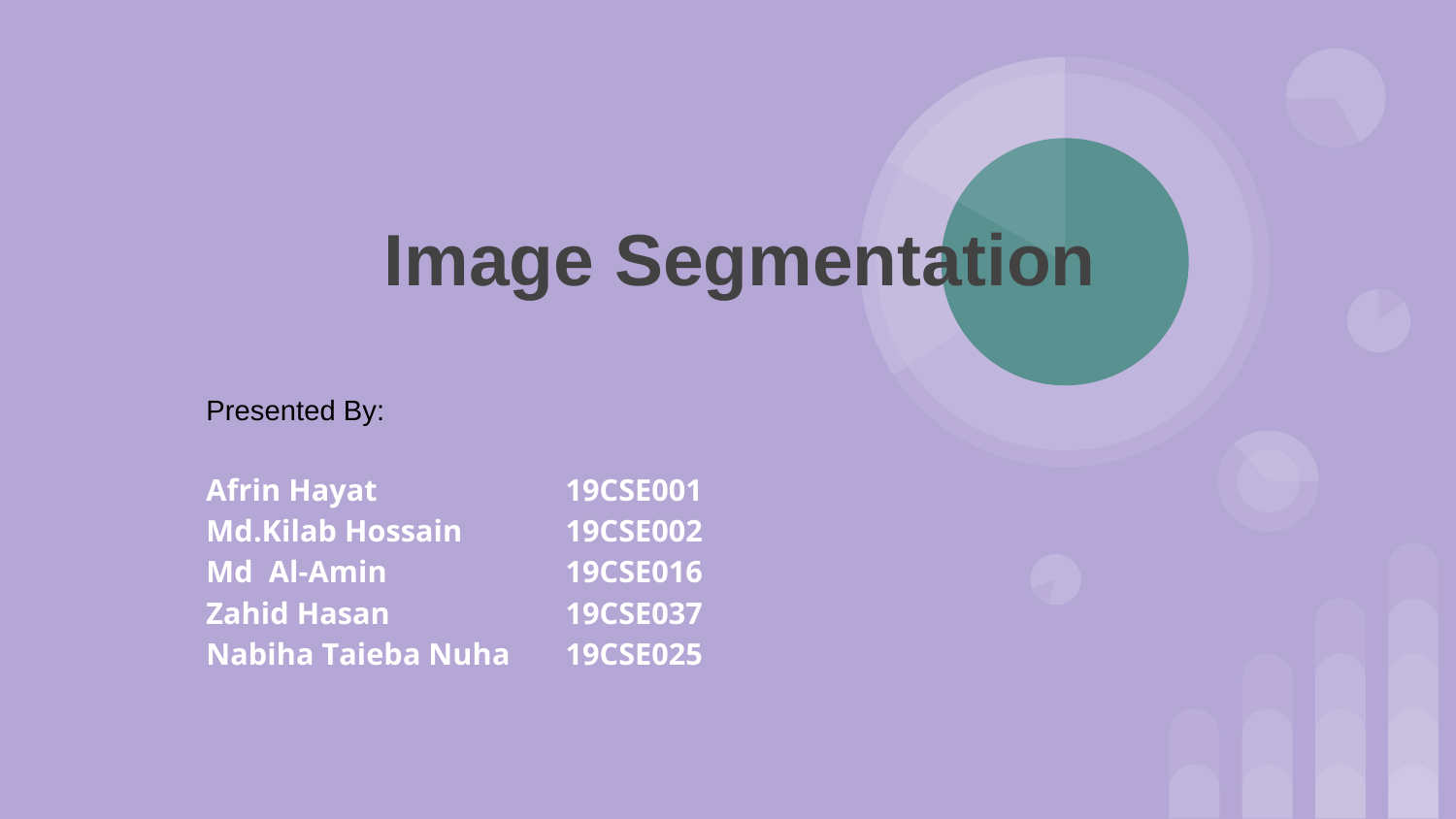

# Image Segmentation
Presented By:
Afrin Hayat
Md.Kilab Hossain
Md  Al-Amin
Zahid Hasan
Nabiha Taieba Nuha
19CSE001
19CSE002
19CSE016
19CSE037
19CSE025